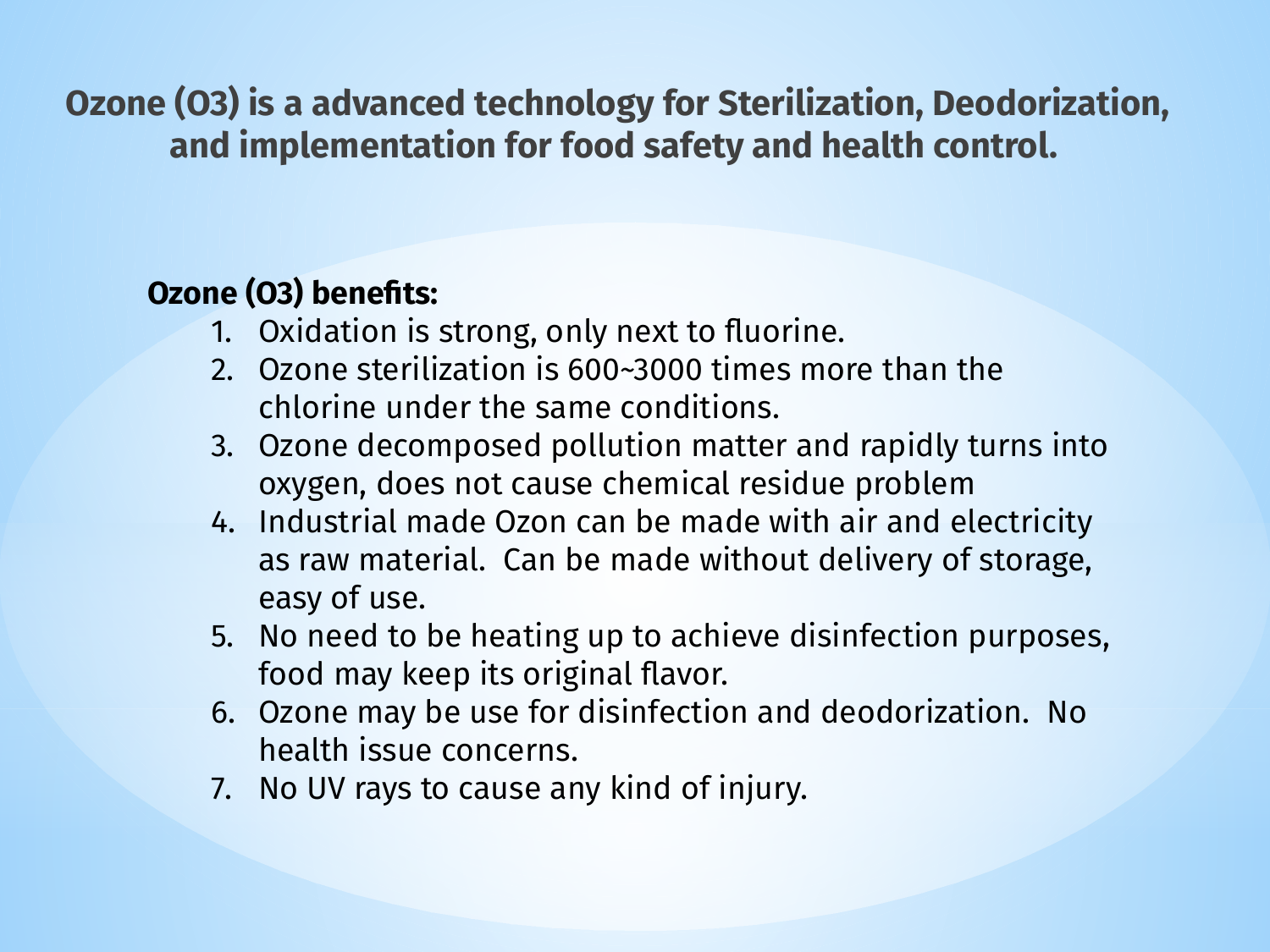

Ozone (O3) is a advanced technology for Sterilization, Deodorization, and implementation for food safety and health control.

Ozone (O3) benefits:
Oxidation is strong, only next to fluorine.
Ozone sterilization is 600~3000 times more than the chlorine under the same conditions.
Ozone decomposed pollution matter and rapidly turns into oxygen, does not cause chemical residue problem
Industrial made Ozon can be made with air and electricity as raw material.  Can be made without delivery of storage, easy of use.
No need to be heating up to achieve disinfection purposes, food may keep its original flavor.
Ozone may be use for disinfection and deodorization.  No health issue concerns.
No UV rays to cause any kind of injury.